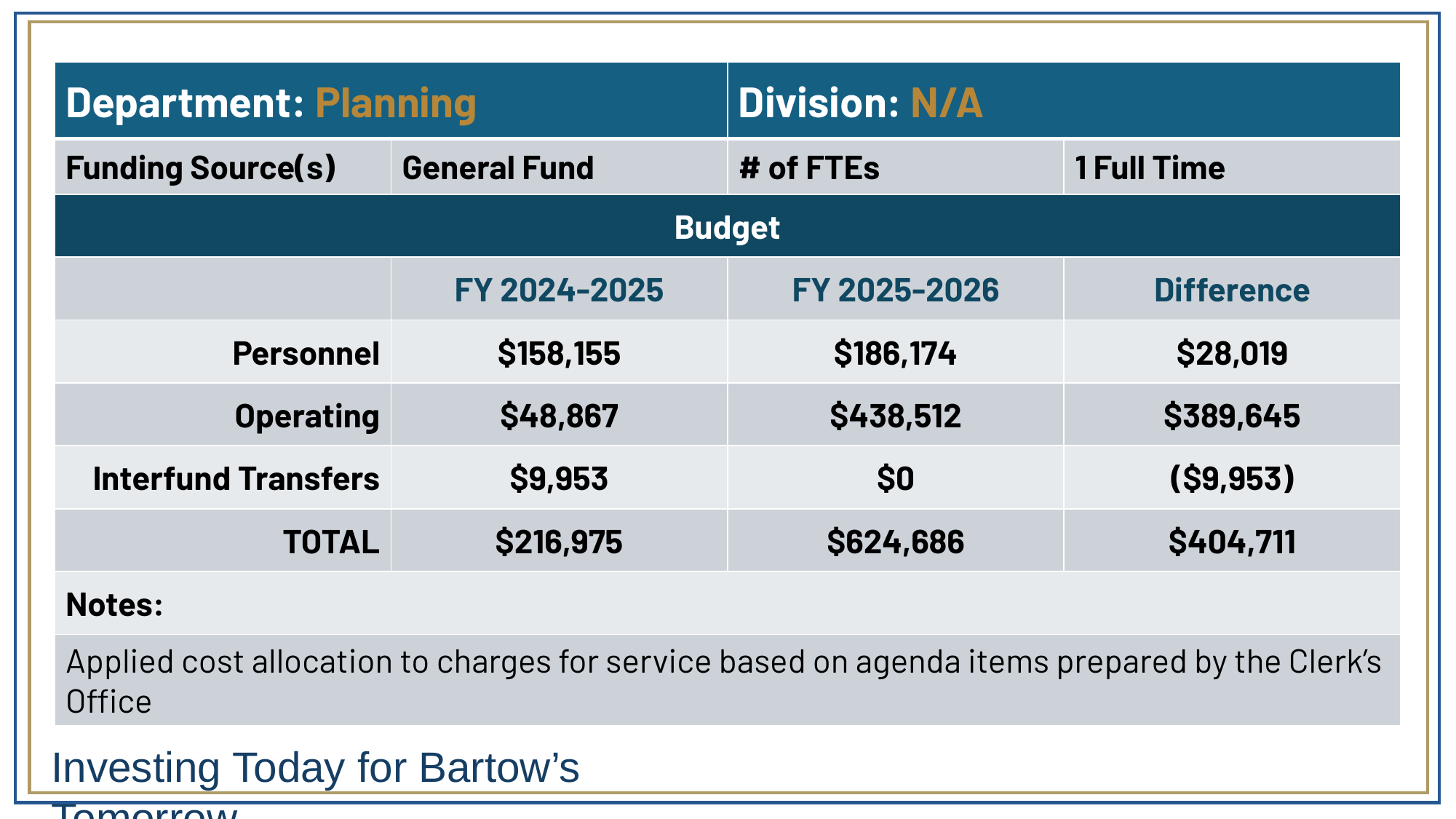

| Department: Planning |  | Division: N/A |  |
| --- | --- | --- | --- |
| Funding Source(s) | General Fund | # of FTEs | 1 Full Time |
| Budget |  |  |  |
|  | FY 2024-2025 | FY 2025-2026 | Difference |
| Personnel | $158,155 | $186,174 | $28,019 |
| Operating | $48,867 | $438,512 | $389,645 |
| Interfund Transfers | $9,953 | $0 | ($9,953) |
| TOTAL | $216,975 | $624,686 | $404,711 |
| Notes: |  |  |  |
| Applied cost allocation to charges for service based on agenda items prepared by the Clerk’s Office |  |  |  |